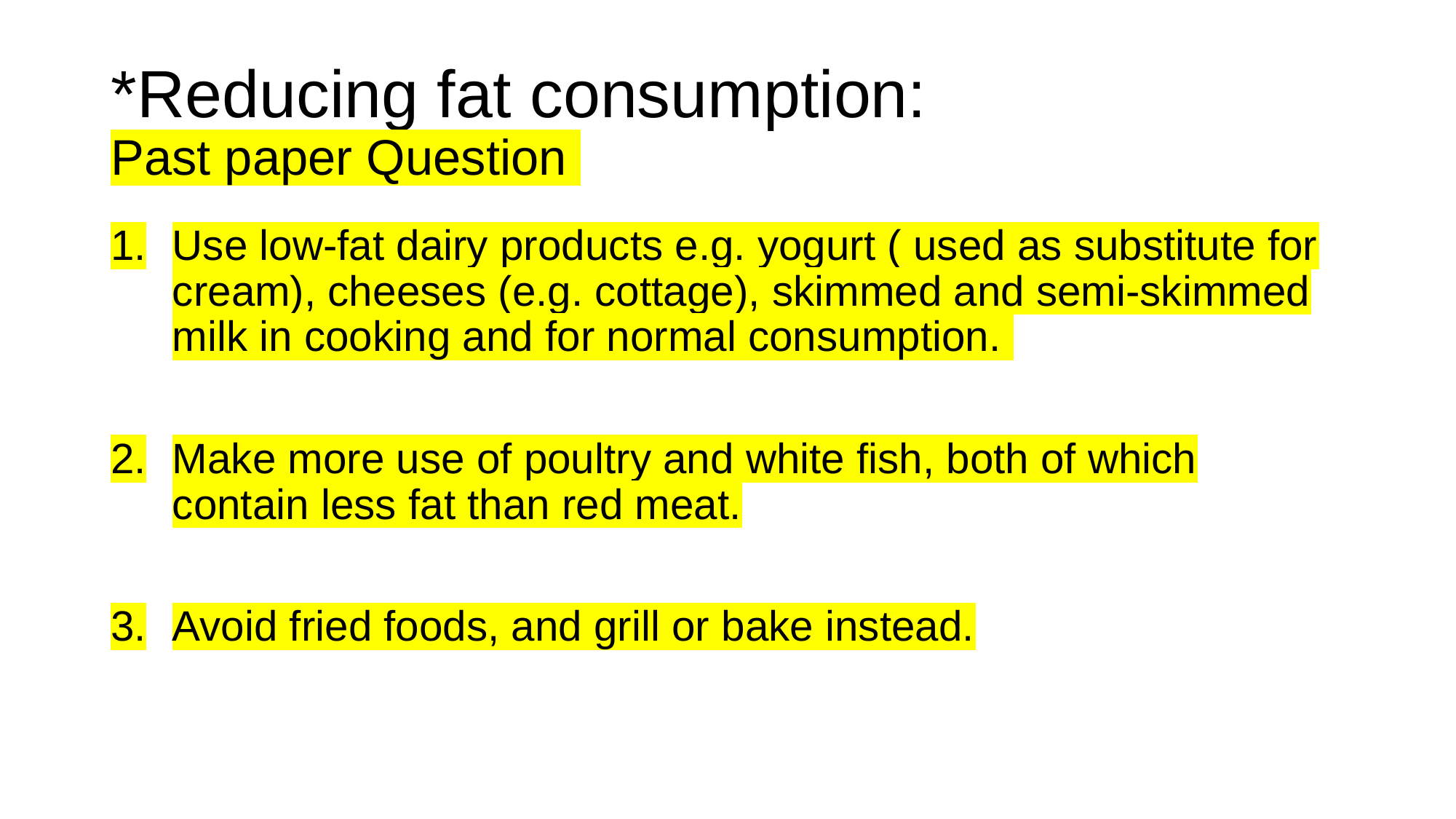

# *Reducing fat consumption:
Past paper Question
Use low-fat dairy products e.g. yogurt ( used as substitute for cream), cheeses (e.g. cottage), skimmed and semi-skimmed milk in cooking and for normal consumption.

Make more use of poultry and white fish, both of which contain less fat than red meat.

Avoid fried foods, and grill or bake instead.